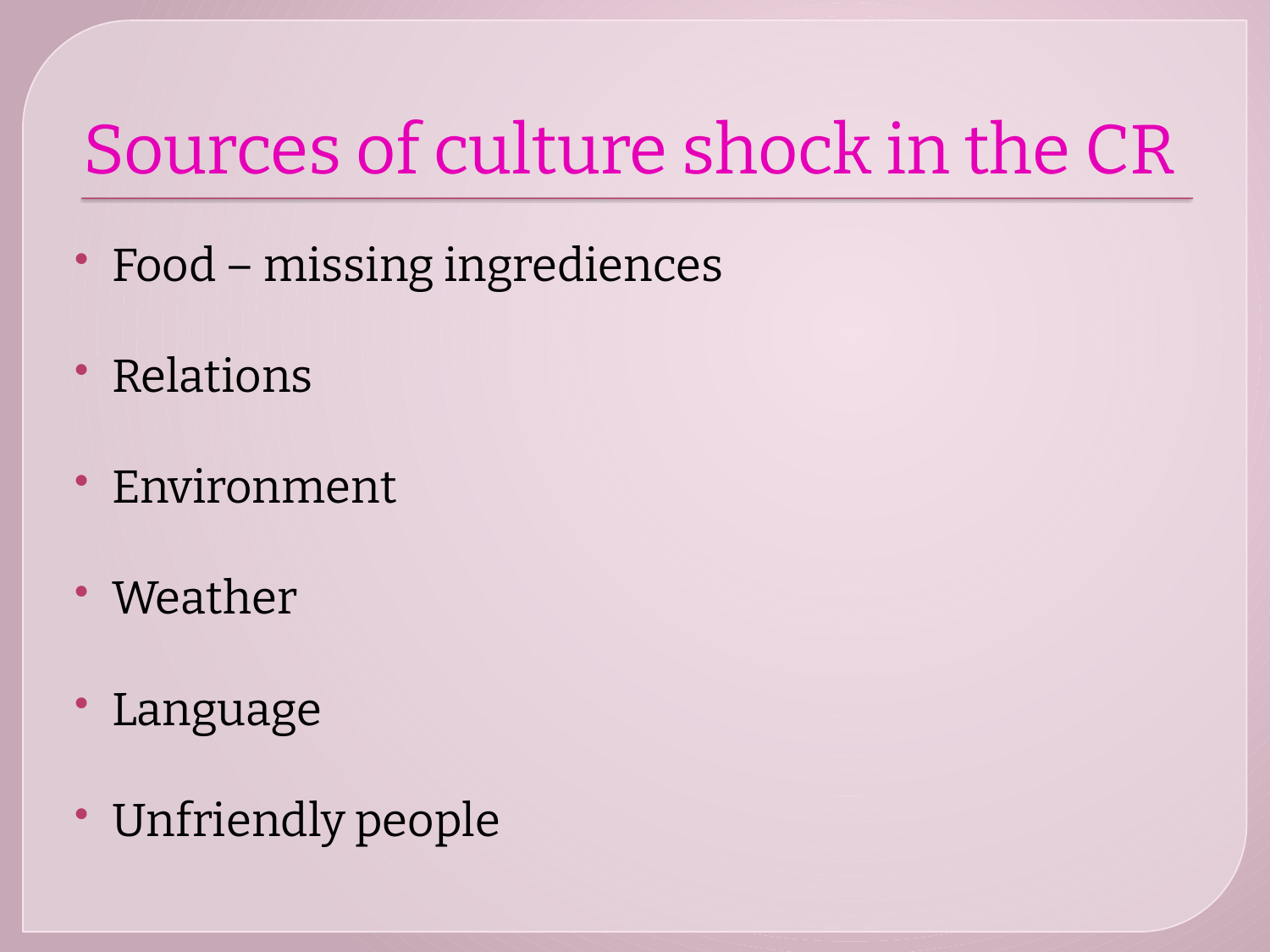

# Sources of culture shock in the CR
Food – missing ingrediences

Relations

Environment

Weather

Language

Unfriendly people